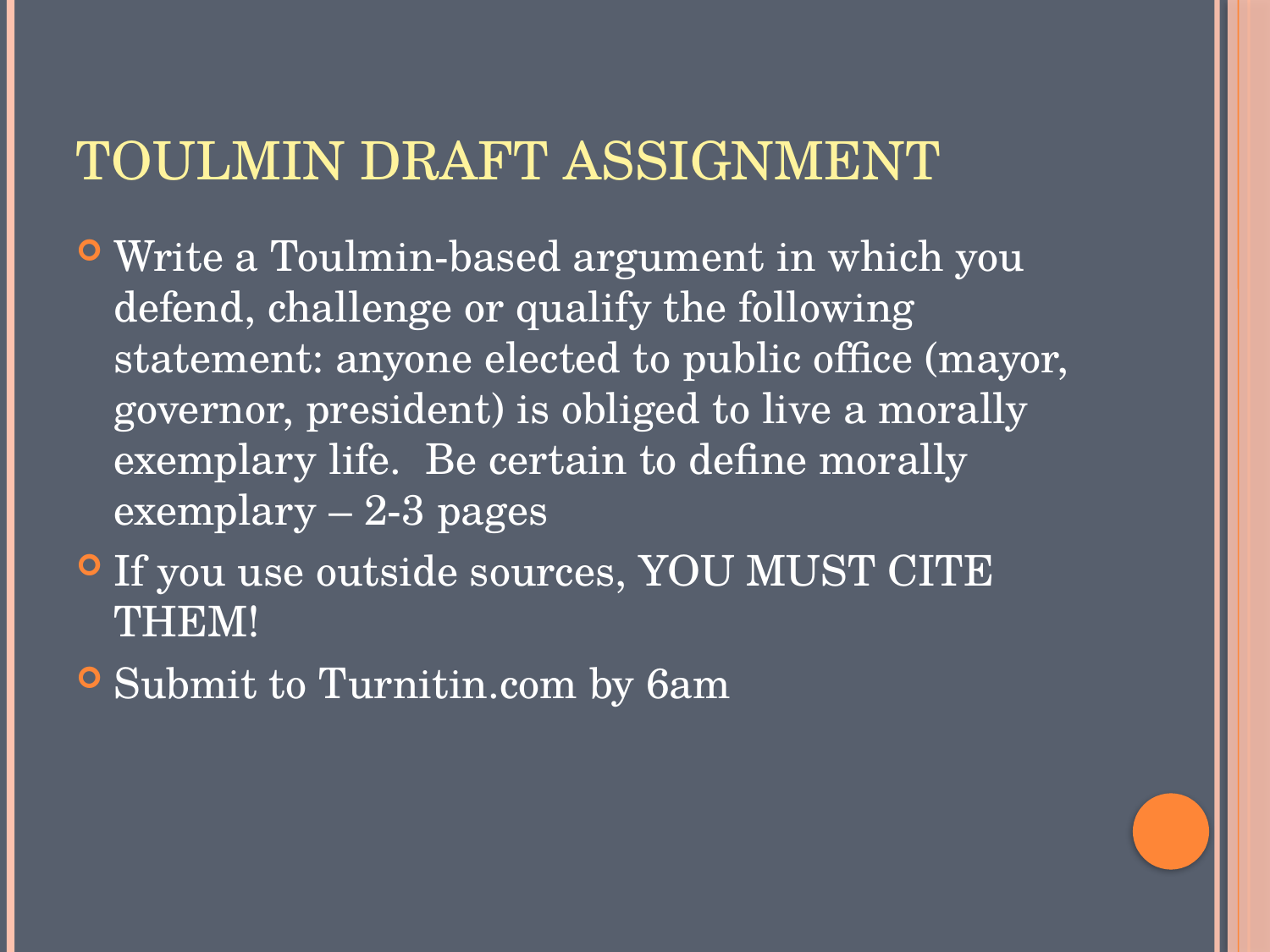

# Toulmin Draft Assignment
Write a Toulmin-based argument in which you defend, challenge or qualify the following statement: anyone elected to public office (mayor, governor, president) is obliged to live a morally exemplary life.  Be certain to define morally exemplary – 2-3 pages
If you use outside sources, YOU MUST CITE THEM!
Submit to Turnitin.com by 6am